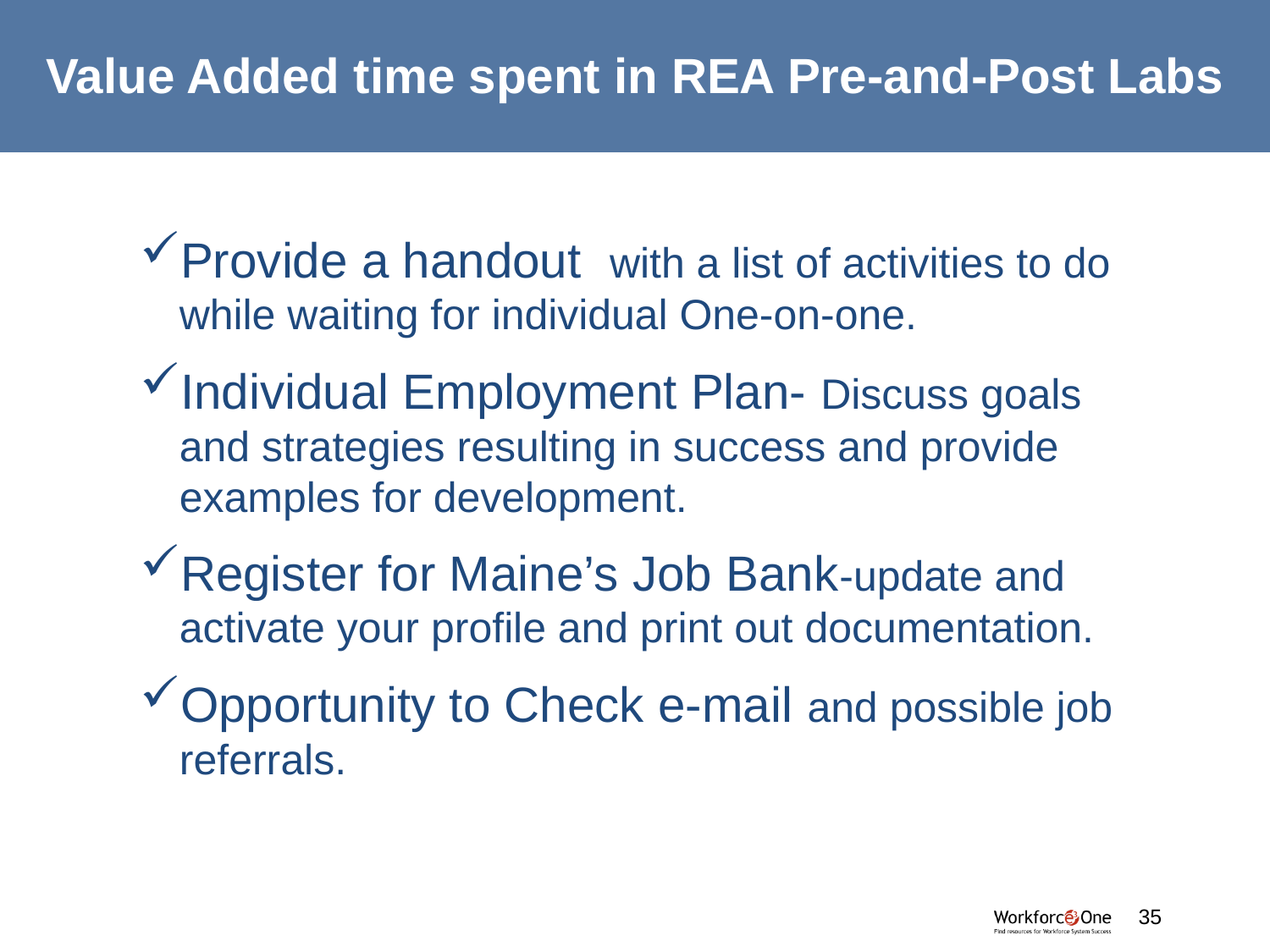

# Value Added time spent in REA Pre-and-Post Labs
Provide a handout  with a list of activities to do while waiting for individual One-on-one.
Individual Employment Plan- Discuss goals and strategies resulting in success and provide examples for development.
Register for Maine’s Job Bank-update and activate your profile and print out documentation.
Opportunity to Check e-mail and possible job referrals.

#
35